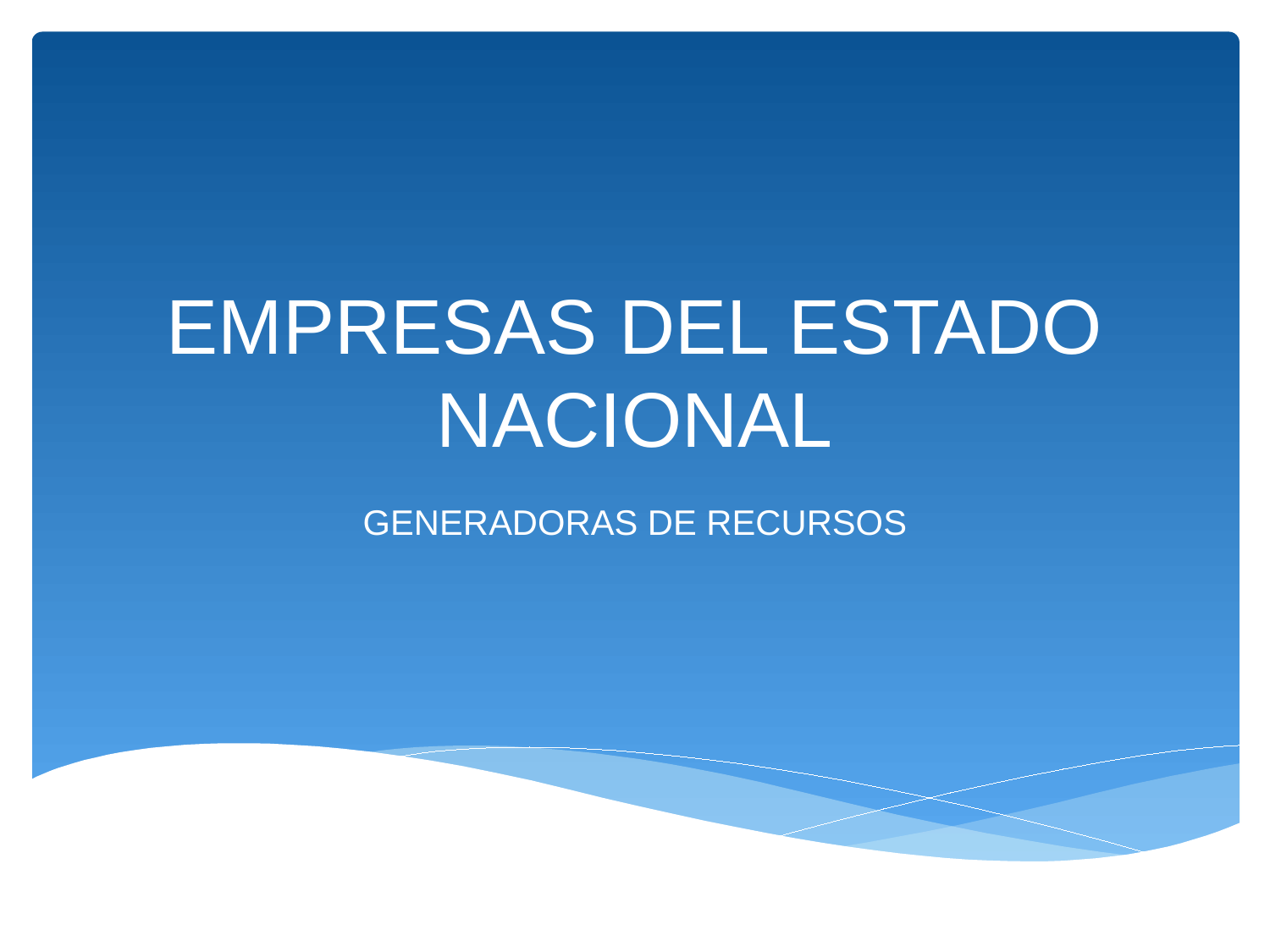

# EMPRESAS DEL ESTADO NACIONAL
GENERADORAS DE RECURSOS